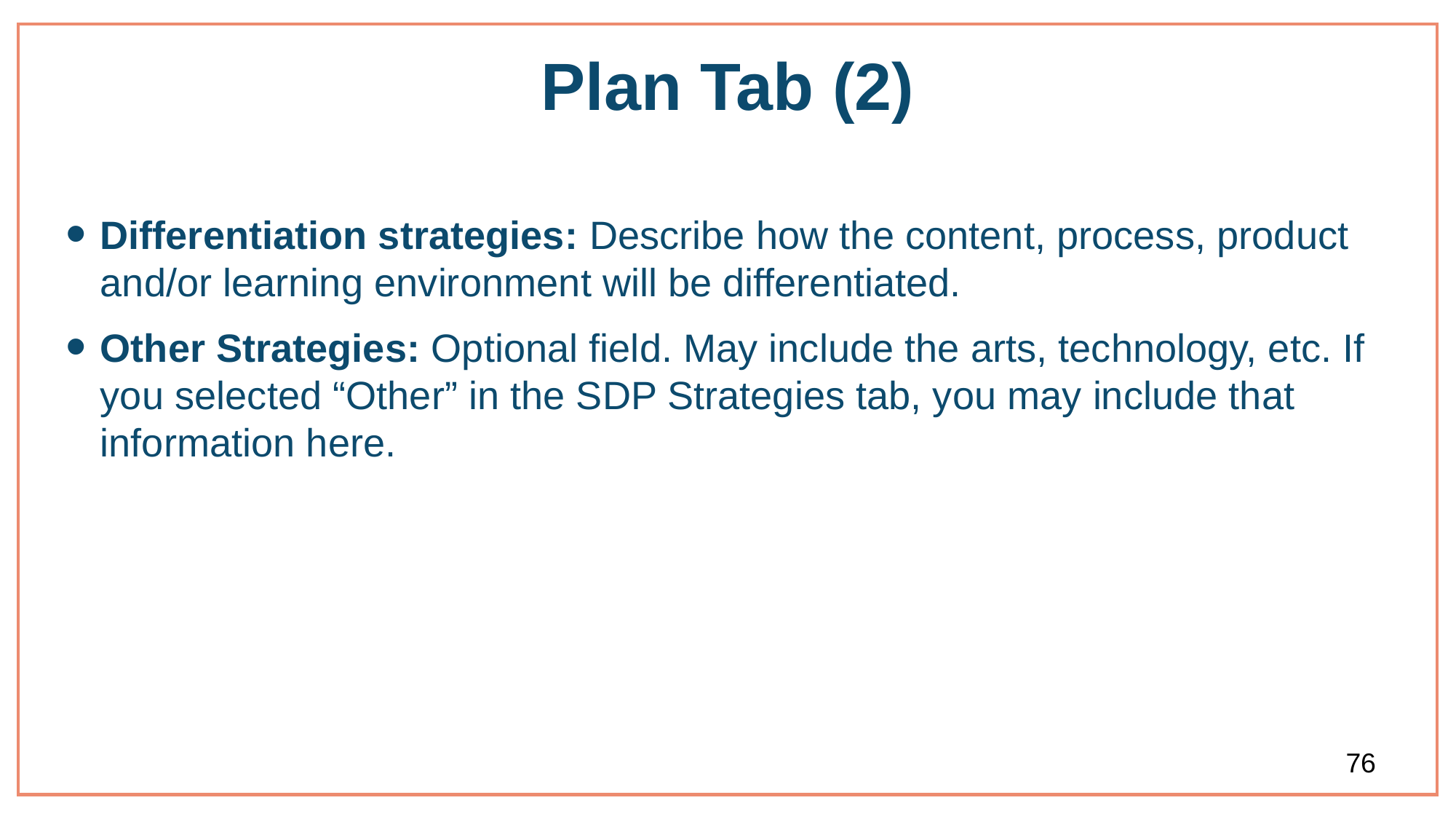

# Plan Tab (2)
Differentiation strategies: Describe how the content, process, product and/or learning environment will be differentiated.
Other Strategies: Optional field. May include the arts, technology, etc. If you selected “Other” in the SDP Strategies tab, you may include that information here.
76